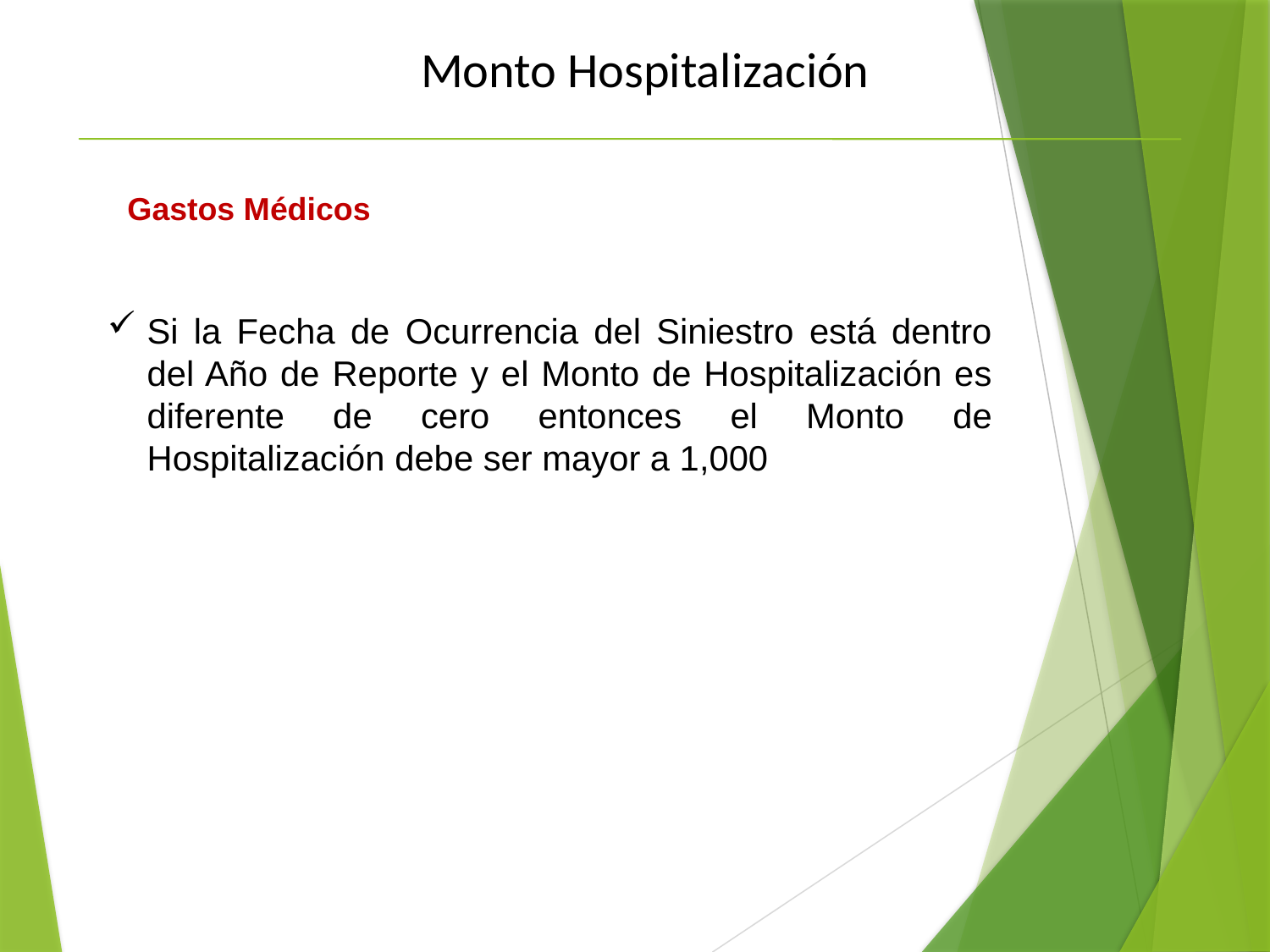

Monto Hospitalización
Gastos Médicos

Si la Fecha de Ocurrencia del Siniestro está dentro del Año de Reporte y el Monto de Hospitalización es diferente de cero entonces el Monto de Hospitalización debe ser mayor a 1,000